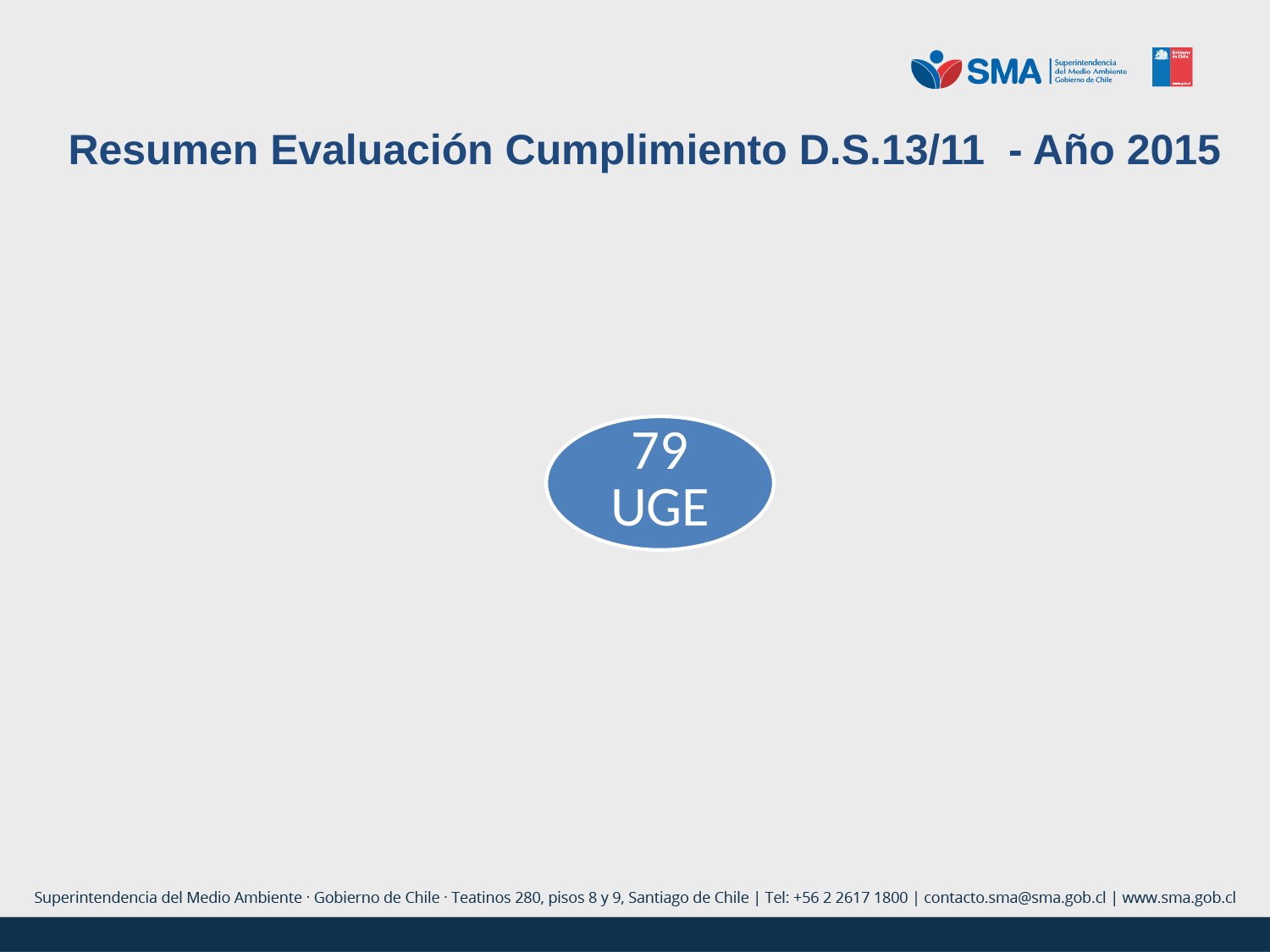

Resumen Evaluación Cumplimiento D.S.13/11  - Año 2015
79 UGE